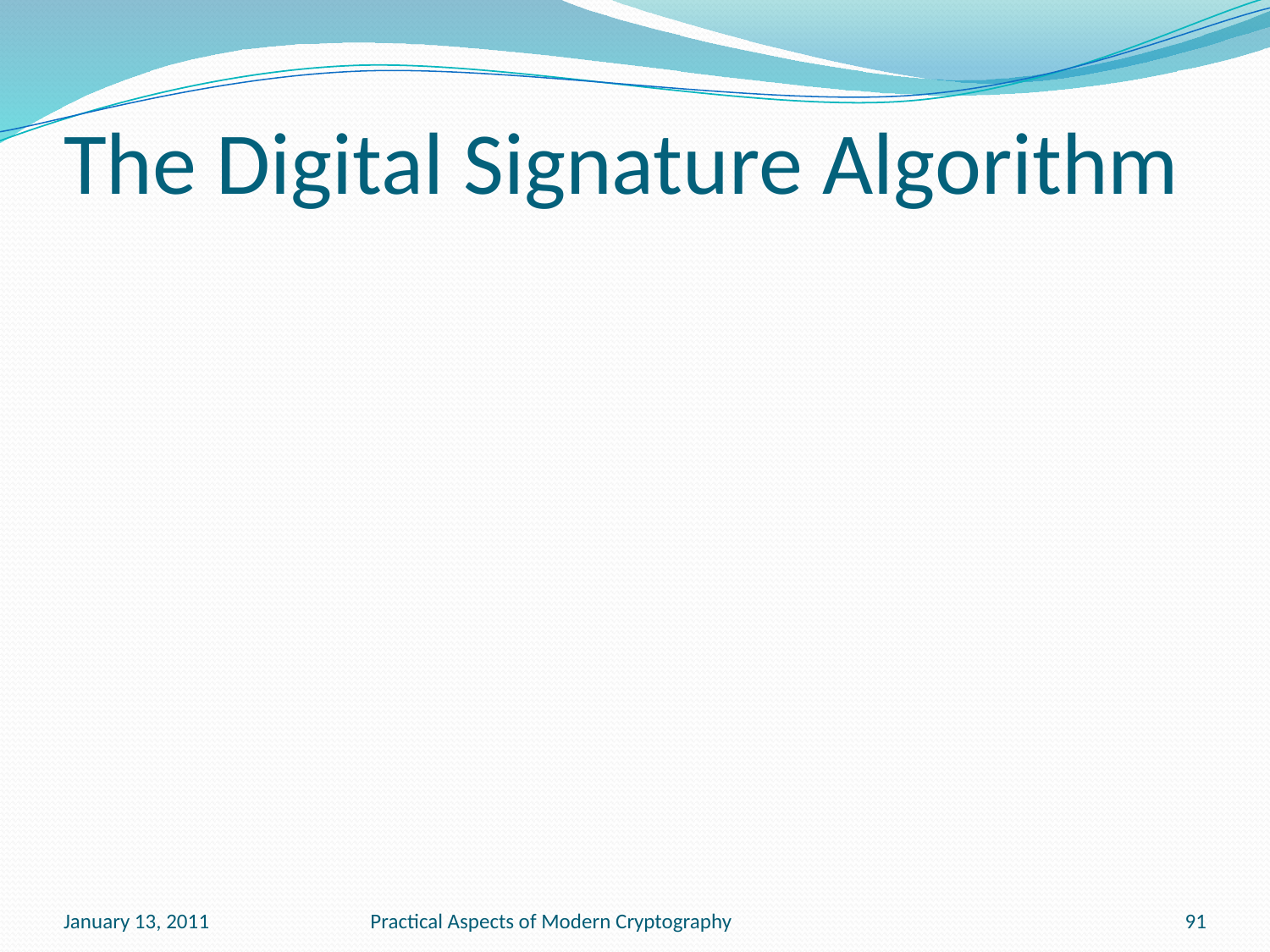

# The Digital Signature Algorithm
January 13, 2011
Practical Aspects of Modern Cryptography
91